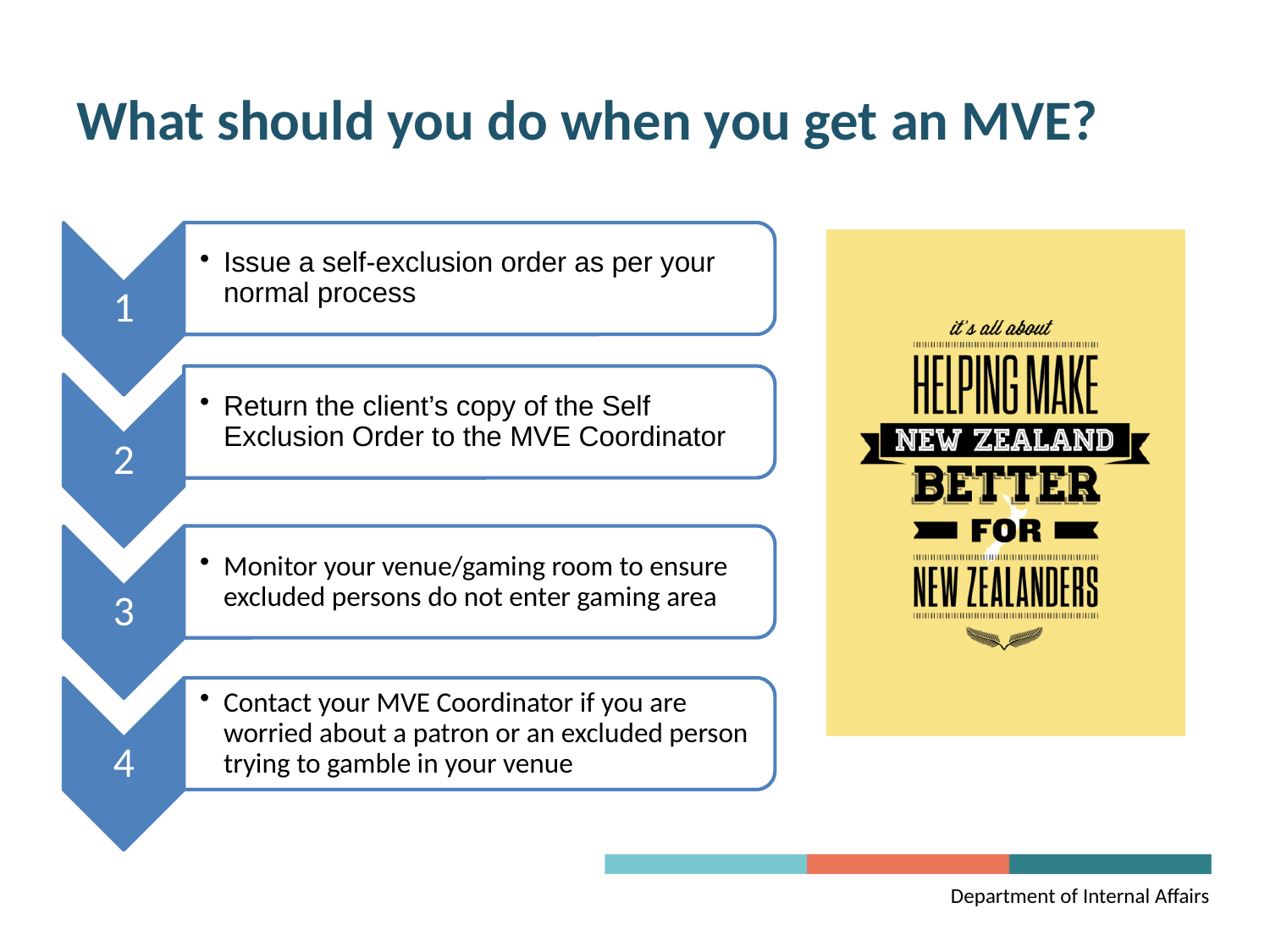

# What should you do when you get an MVE?
1
Issue a self-exclusion order as per your normal process
2
Return the client’s copy of the Self Exclusion Order to the MVE Coordinator
3
Monitor your venue/gaming room to ensure excluded persons do not enter gaming area
4
Contact your MVE Coordinator if you are worried about a patron or an excluded person trying to gamble in your venue